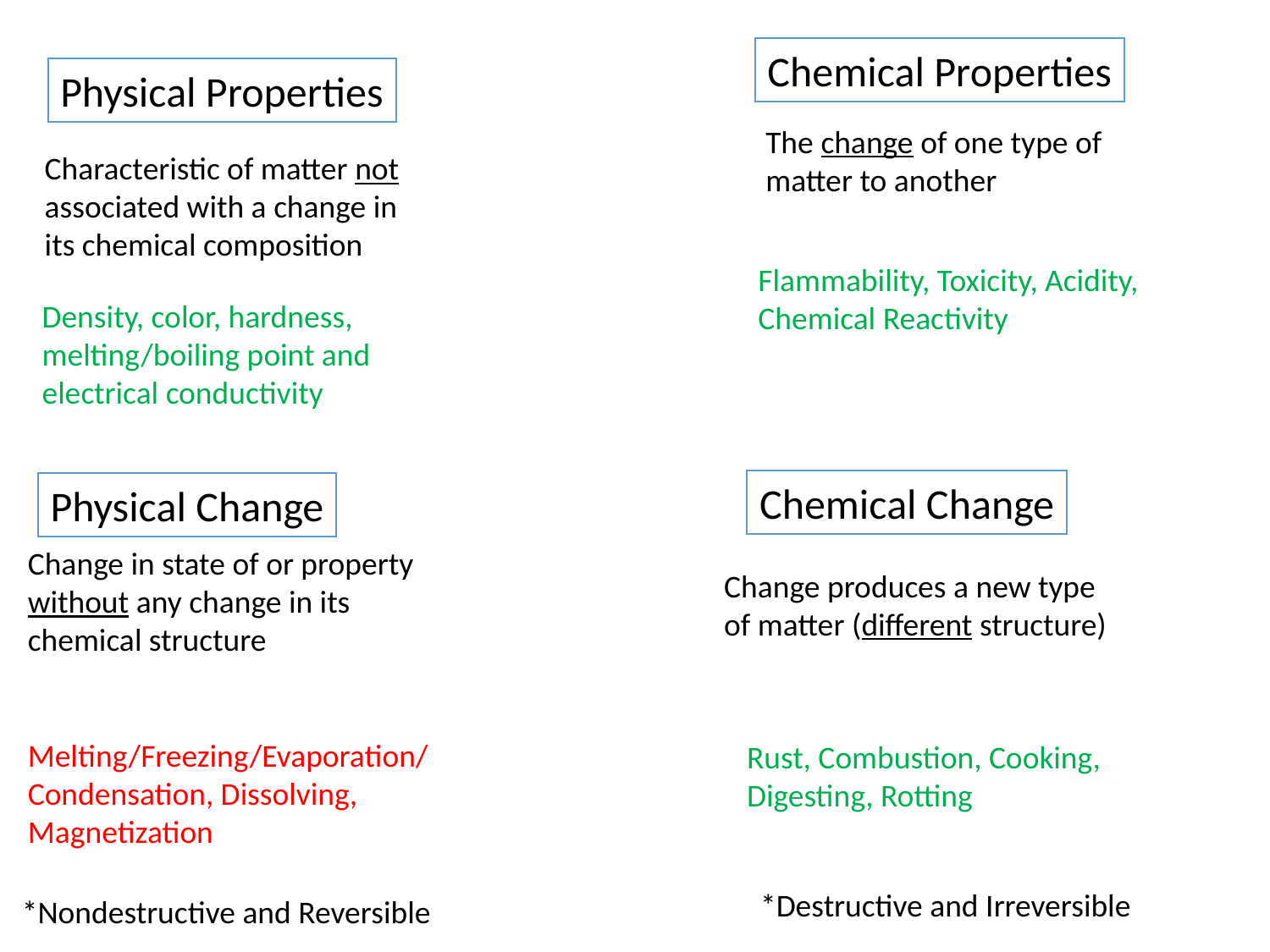

Chemical Properties
Physical Properties
The change of one type of matter to another
Characteristic of matter not associated with a change in its chemical composition
Flammability, Toxicity, Acidity, Chemical Reactivity
Density, color, hardness, melting/boiling point and electrical conductivity
Chemical Change
Physical Change
Change in state of or property without any change in its chemical structure
Change produces a new type of matter (different structure)
Melting/Freezing/Evaporation/Condensation, Dissolving, Magnetization
Rust, Combustion, Cooking, Digesting, Rotting
*Destructive and Irreversible
*Nondestructive and Reversible